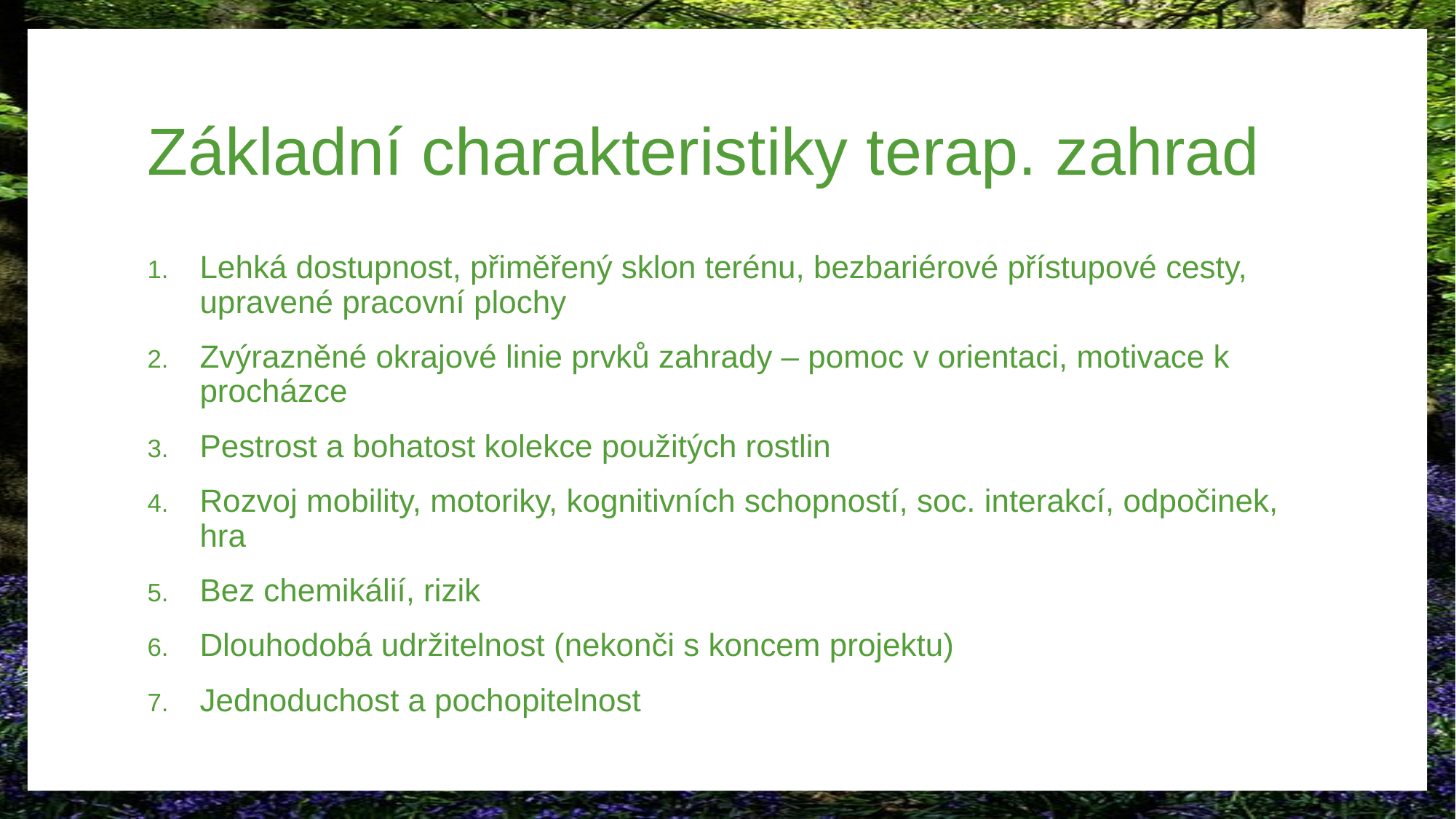

# Základní charakteristiky terap. zahrad
Lehká dostupnost, přiměřený sklon terénu, bezbariérové přístupové cesty, upravené pracovní plochy
Zvýrazněné okrajové linie prvků zahrady – pomoc v orientaci, motivace k procházce
Pestrost a bohatost kolekce použitých rostlin
Rozvoj mobility, motoriky, kognitivních schopností, soc. interakcí, odpočinek, hra
Bez chemikálií, rizik
Dlouhodobá udržitelnost (nekonči s koncem projektu)
Jednoduchost a pochopitelnost